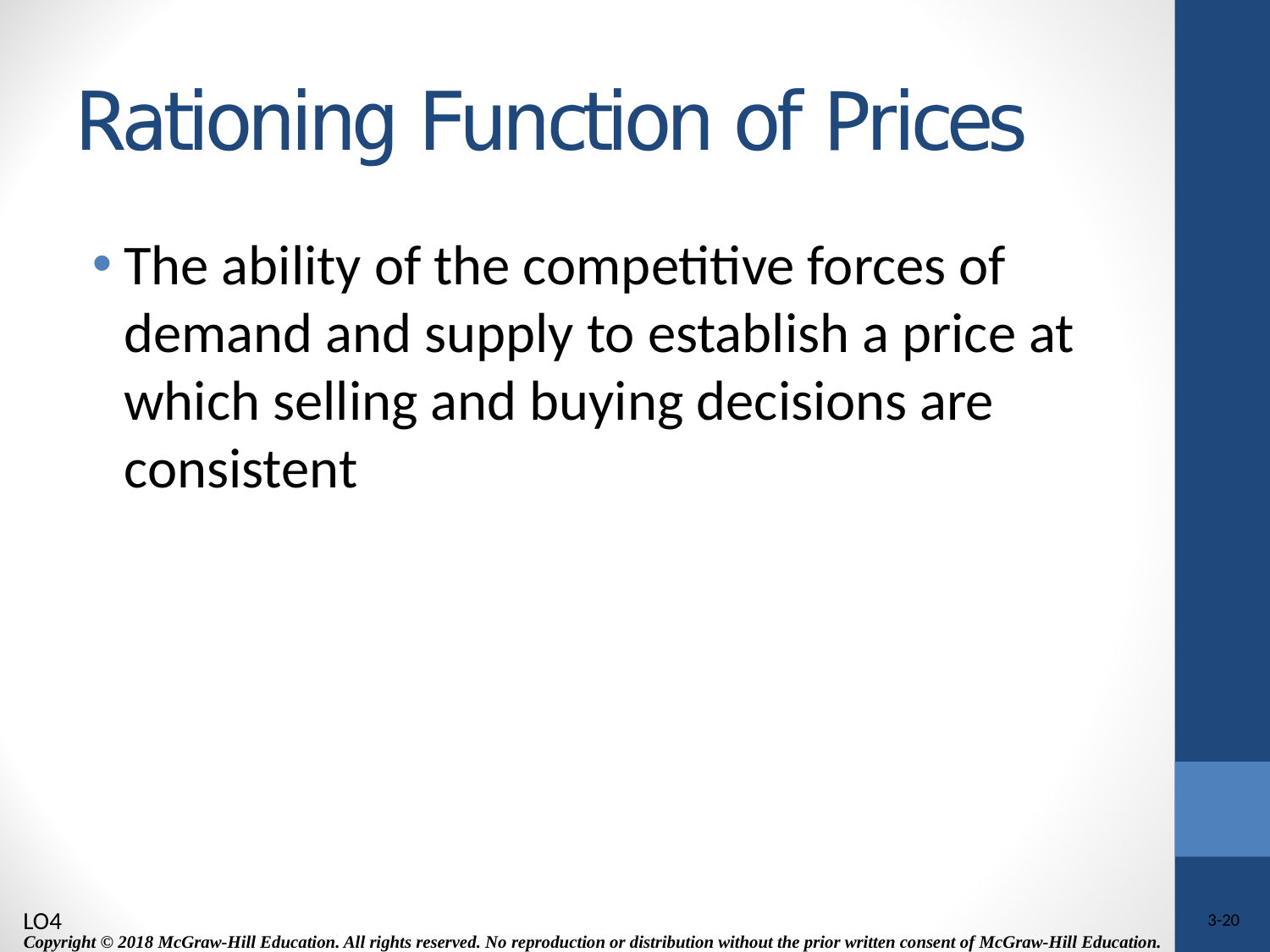

# Rationing Function of Prices
The ability of the competitive forces of demand and supply to establish a price at which selling and buying decisions are consistent
LO4